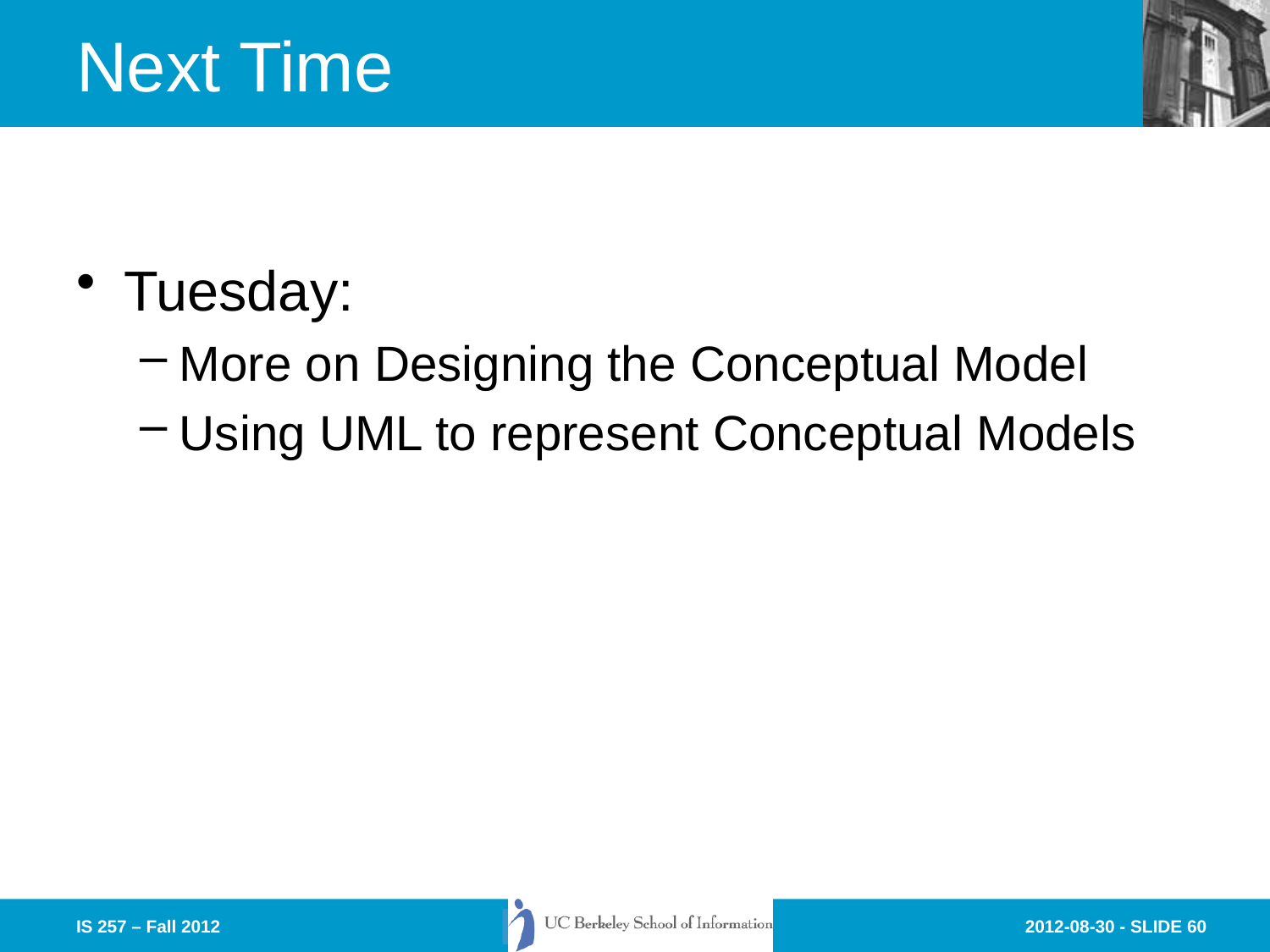

# Next Time

Tuesday:
More on Designing the Conceptual Model
Using UML to represent Conceptual Models

IS 257 – Fall 2012